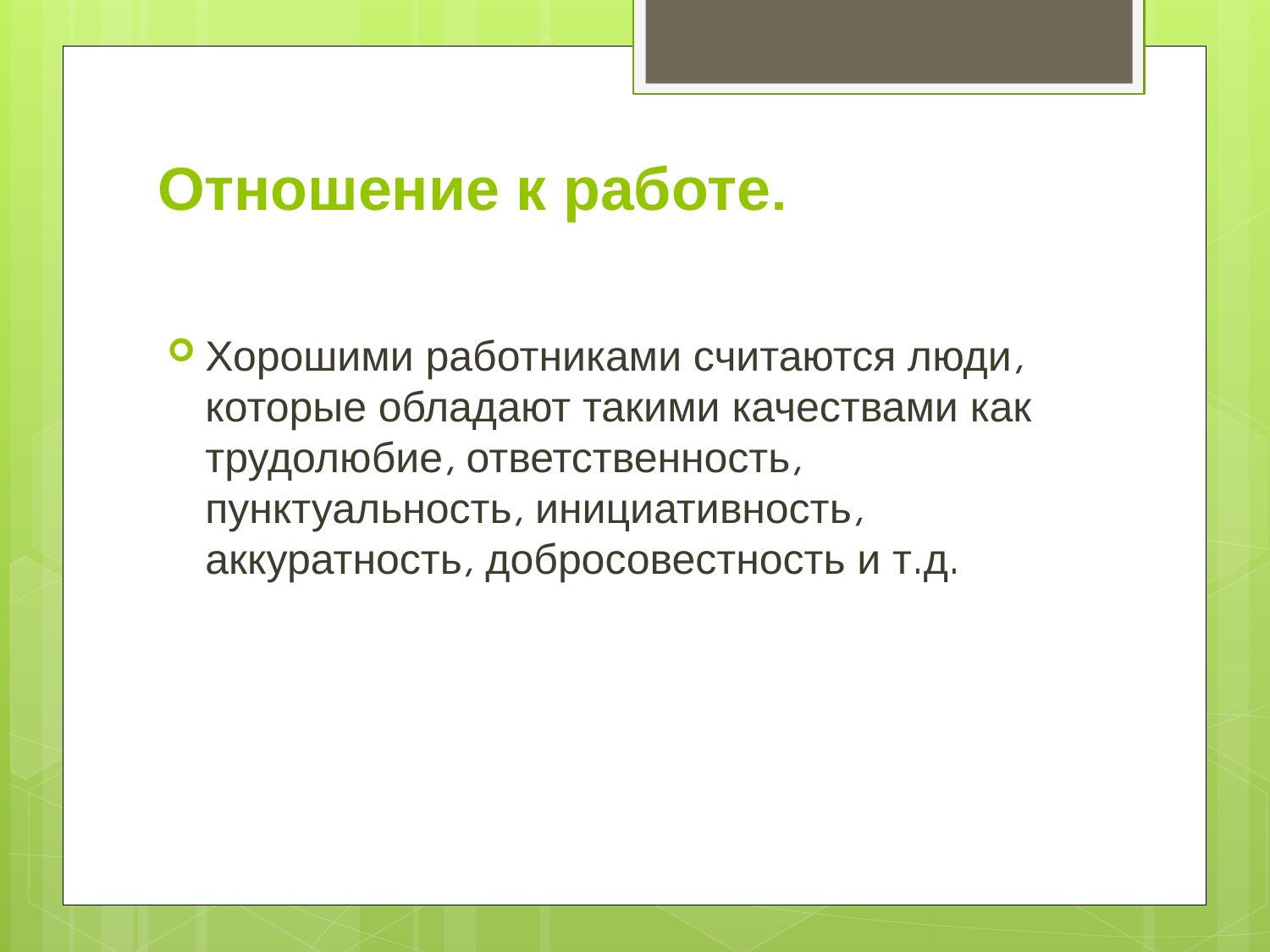

# Отношение к работе.
Хорошими работниками считаются люди, которые обладают такими качествами как трудолюбие, ответственность, пунктуальность, инициативность, аккуратность, добросовестность и т.д.